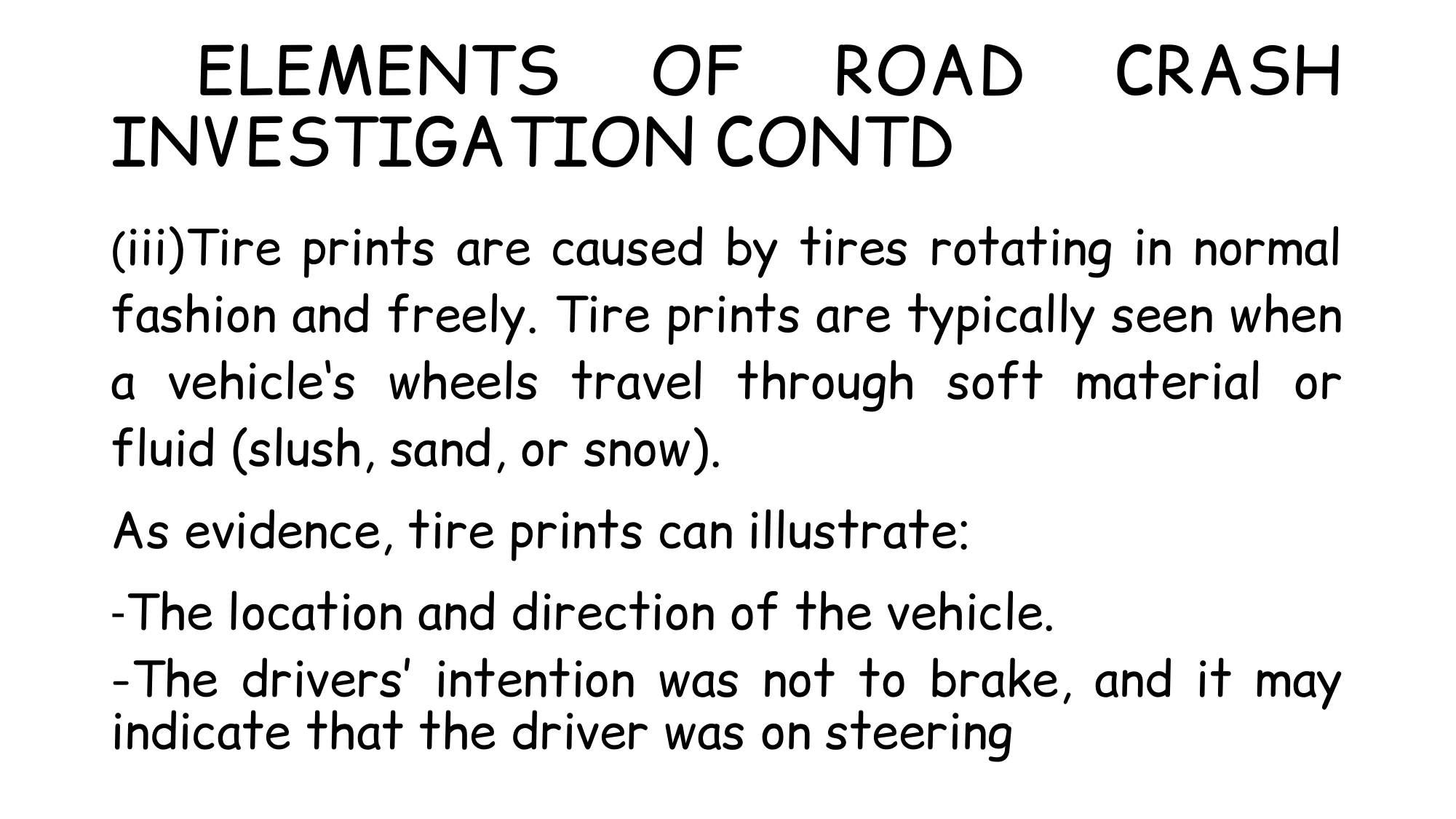

# ELEMENTS OF ROAD CRASH INVESTIGATION CONTD
(iii)Tire prints are caused by tires rotating in normal fashion and freely. Tire prints are typically seen when a vehicle‘s wheels travel through soft material or fluid (slush, sand, or snow).
As evidence, tire prints can illustrate:
-The location and direction of the vehicle.
-The drivers’ intention was not to brake, and it may indicate that the driver was on steering